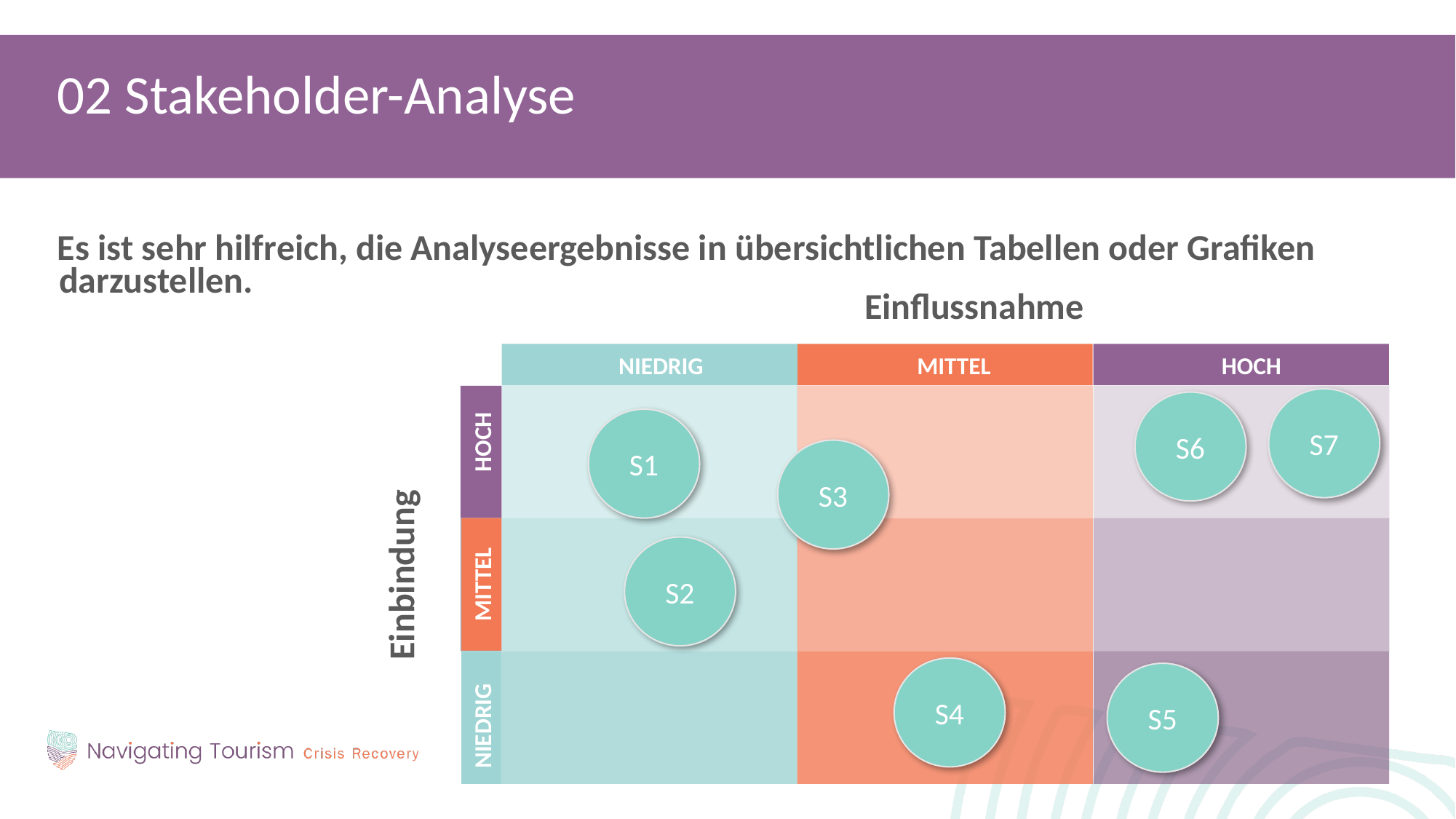

02 Stakeholder-Analyse

Es ist sehr hilfreich, die Analyseergebnisse in übersichtlichen Tabellen oder Grafiken darzustellen.

Einflussnahme

NIEDRIG
MITTEL
HOCH

S7
S6
S1
HOCH
S3

S2
MITTEL

S4
S5
NIEDRIG
Einbindung